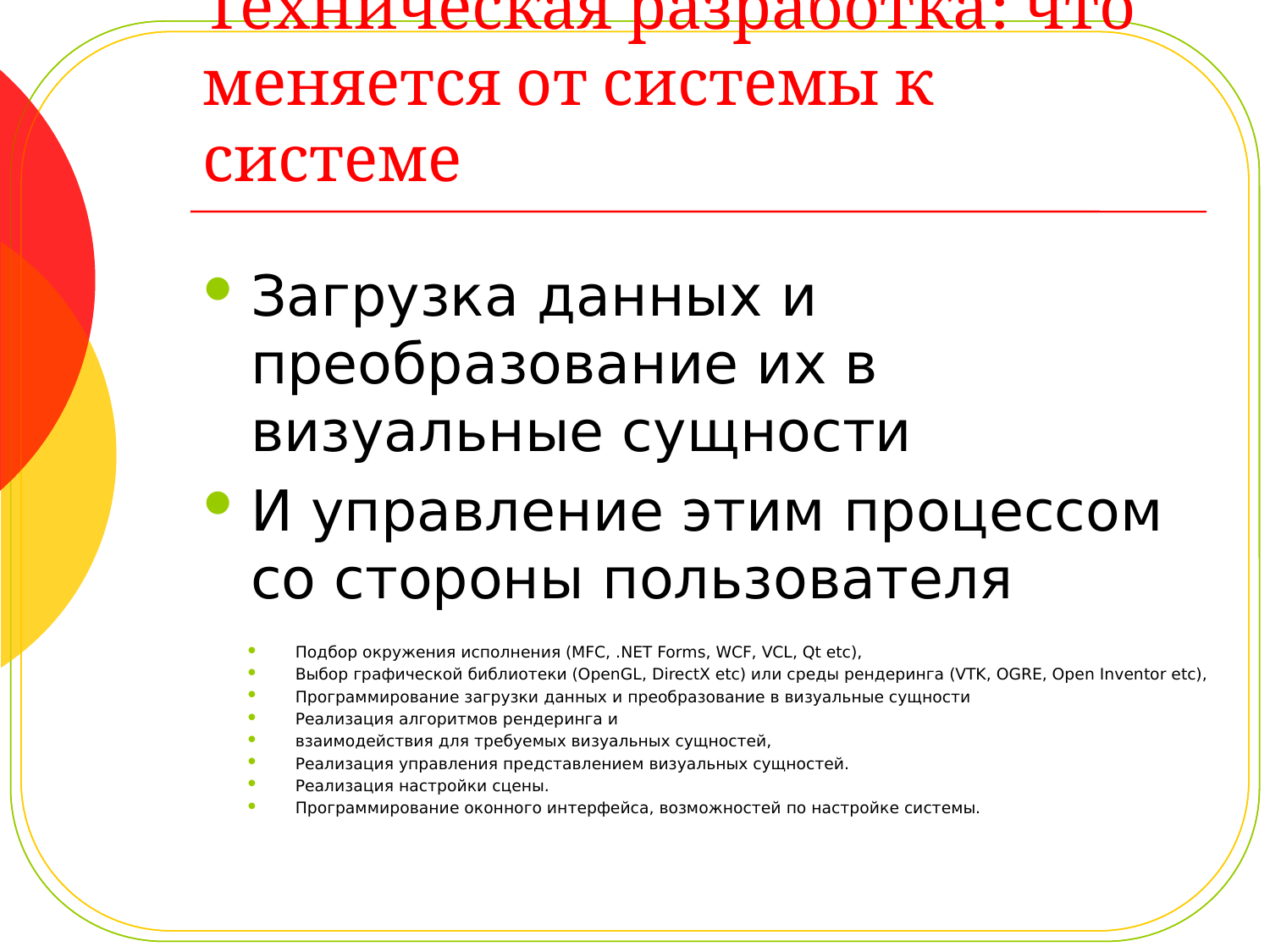

# Техническая разработка: что меняется от системы к системе
Загрузка данных и преобразование их в визуальные сущности
И управление этим процессом со стороны пользователя
Подбор окружения исполнения (MFC, .NET Forms, WCF, VCL, Qt etc),
Выбор графической библиотеки (OpenGL, DirectX etc) или среды рендеринга (VTK, OGRE, Open Inventor etc),
Программирование загрузки данных и преобразование в визуальные сущности
Реализация алгоритмов рендеринга и
взаимодействия для требуемых визуальных сущностей,
Реализация управления представлением визуальных сущностей.
Реализация настройки сцены.
Программирование оконного интерфейса, возможностей по настройке системы.